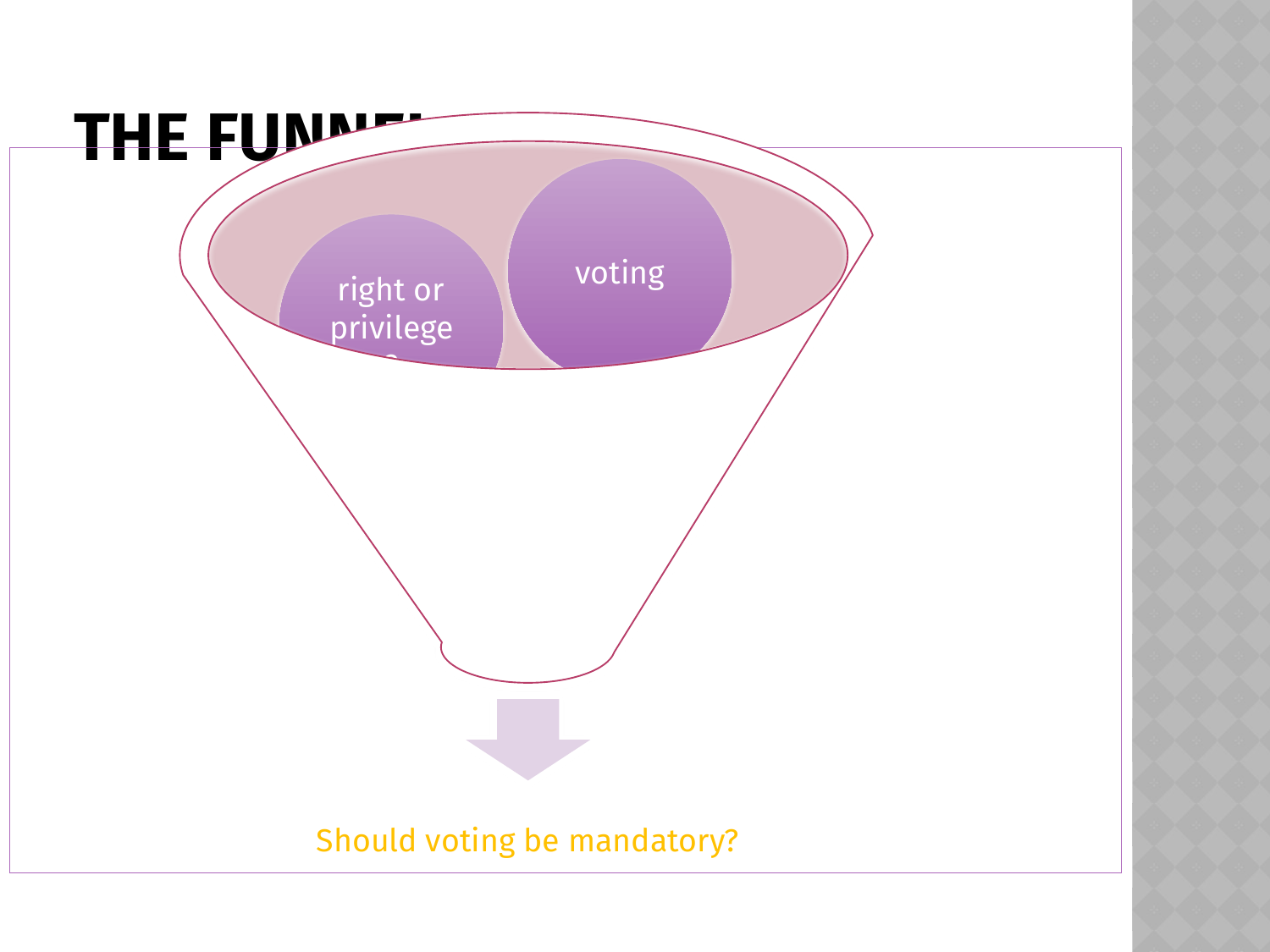

# The Funnel
voting
right or privilege?
Will I vote?
Should voting be mandatory?